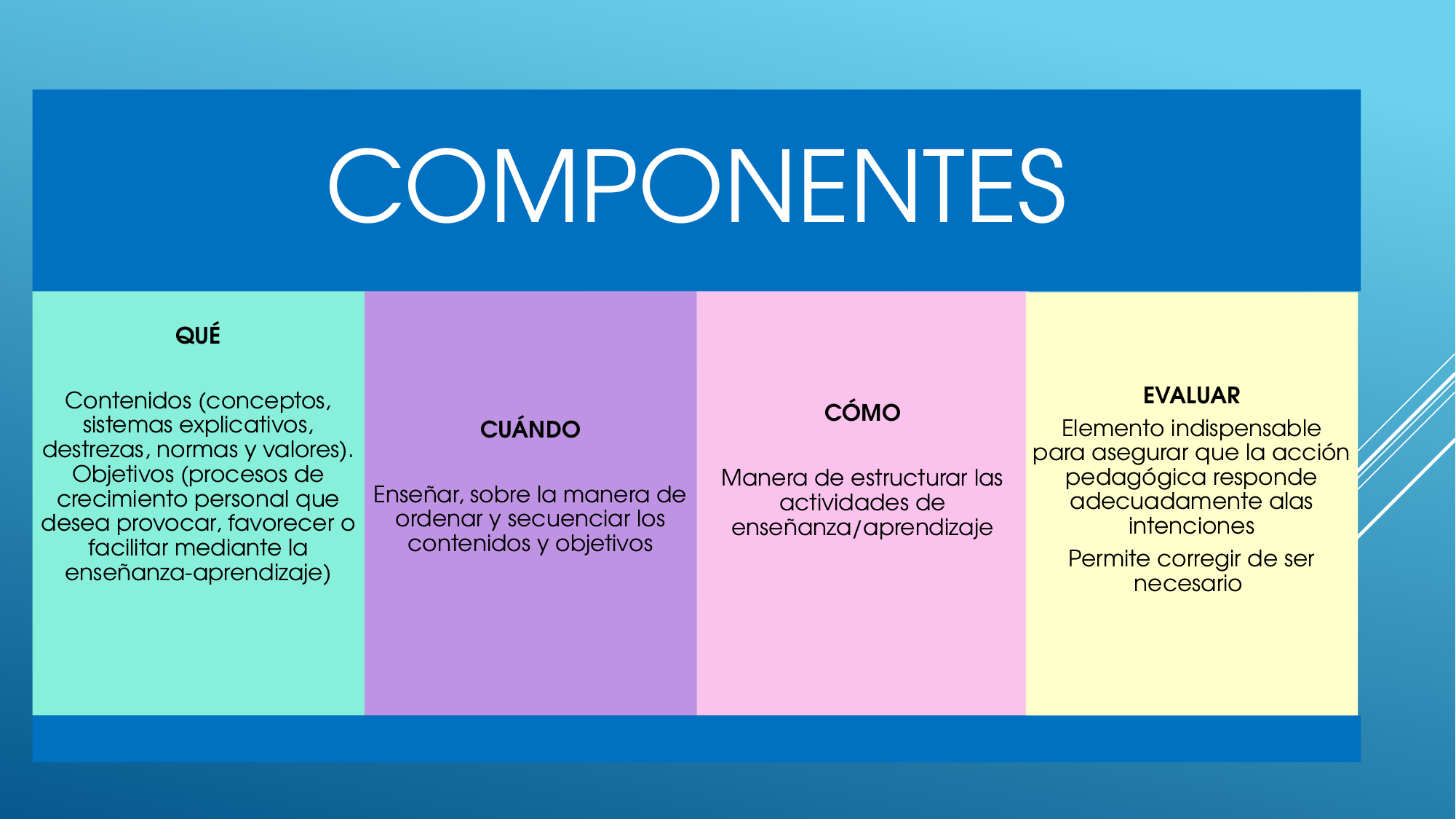

COMPONENTES
QUÉ

Contenidos (conceptos, sistemas explicativos, destrezas, normas y valores). Objetivos (procesos de crecimiento personal que desea provocar, favorecer o facilitar mediante la enseñanza-aprendizaje)

CUÁNDO

Enseñar, sobre la manera de ordenar y secuenciar los contenidos y objetivos

CÓMO

Manera de estructurar las actividades de enseñanza/aprendizaje

EVALUAR
Elemento indispensable para asegurar que la acción pedagógica responde adecuadamente alas intenciones
Permite corregir de ser necesario